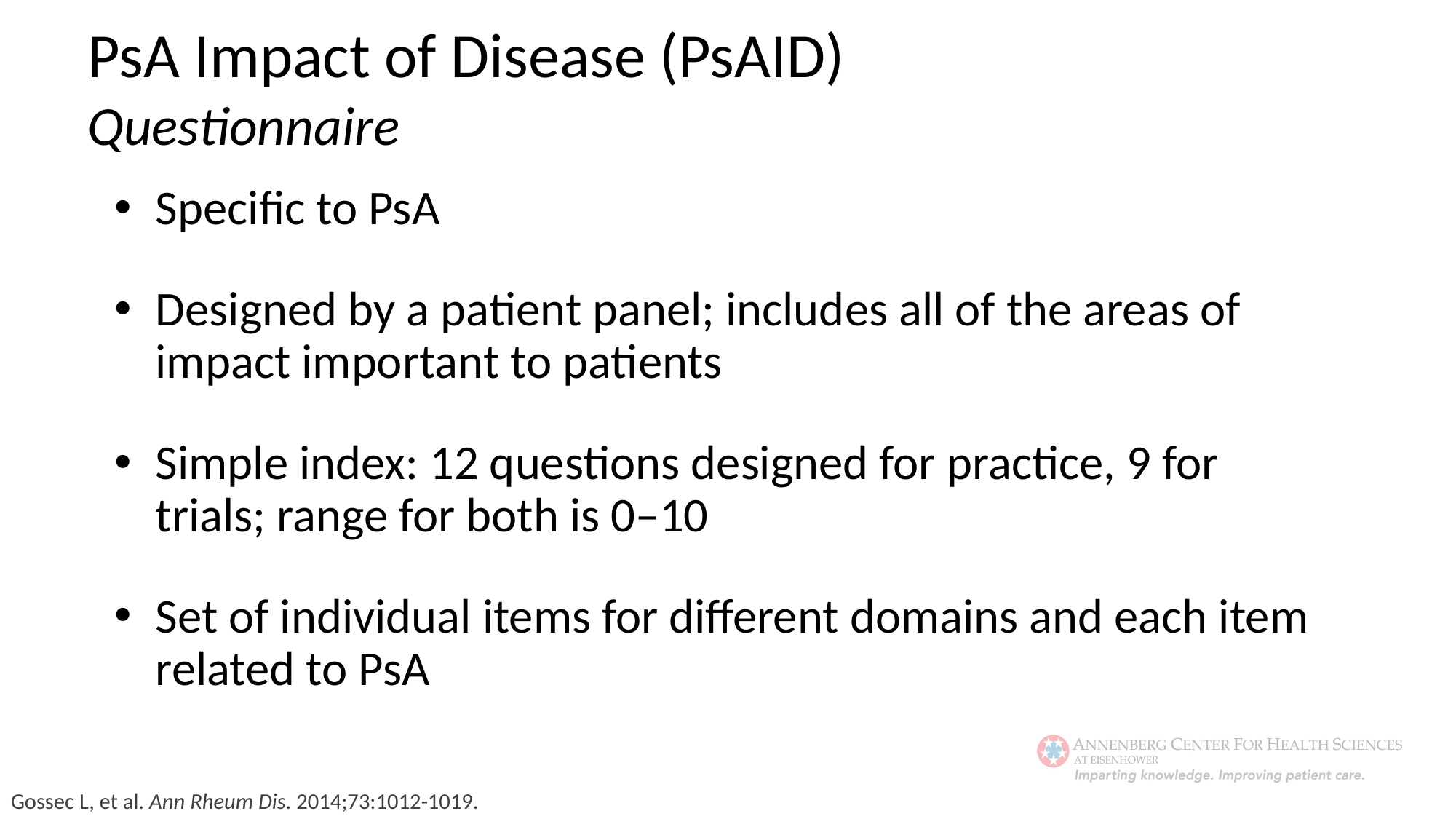

PsA Impact of Disease (PsAID)
Questionnaire
Specific to PsA
Designed by a patient panel; includes all of the areas of impact important to patients
Simple index: 12 questions designed for practice, 9 for trials; range for both is 0–10
Set of individual items for different domains and each item related to PsA

Gossec L, et al. Ann Rheum Dis. 2014;73:1012-1019.